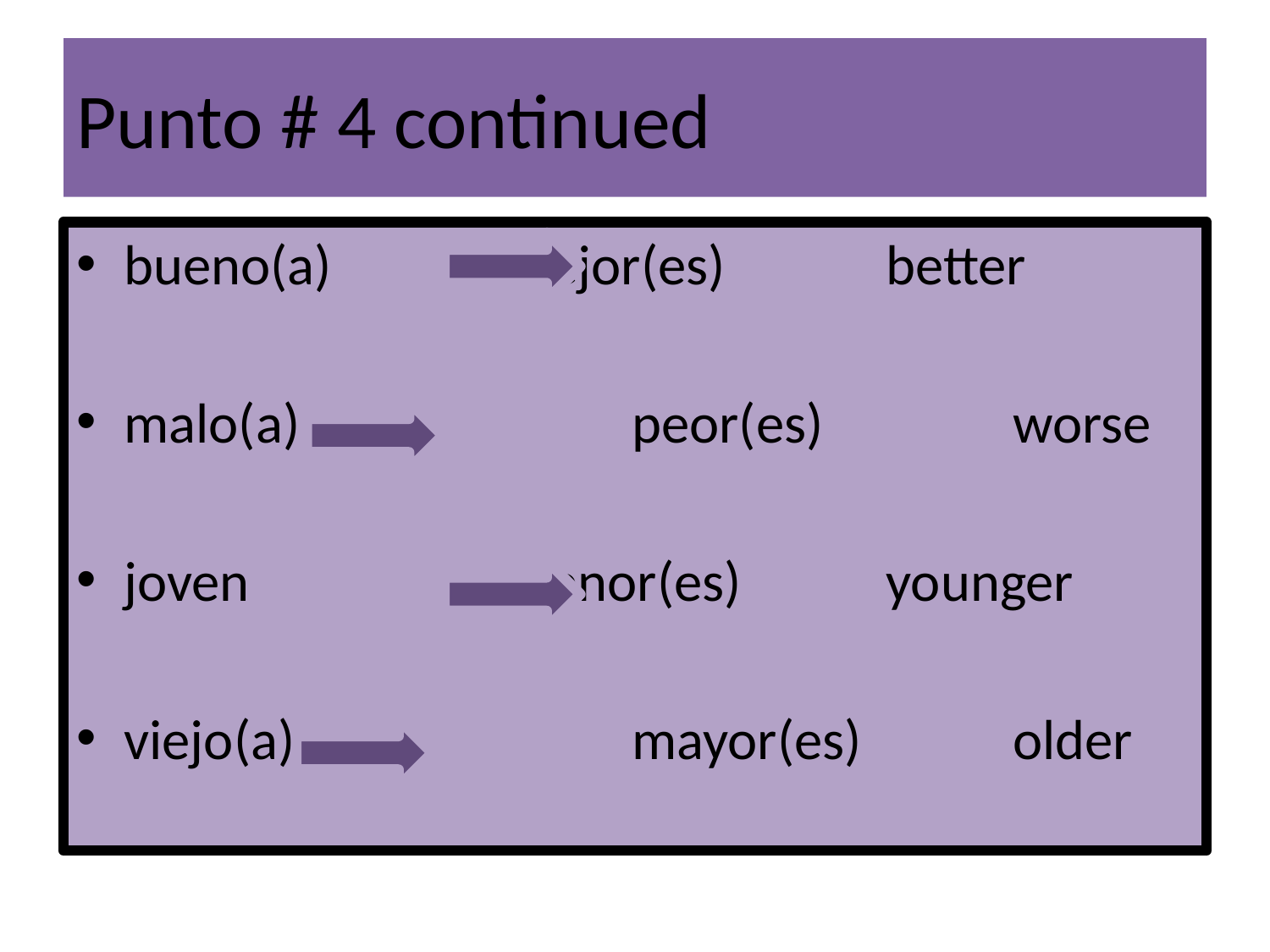

# Punto # 4 continued
bueno(a)		mejor(es)		better

malo(a)			peor(es)		worse

joven			menor(es)		younger

viejo(a)			mayor(es)		older